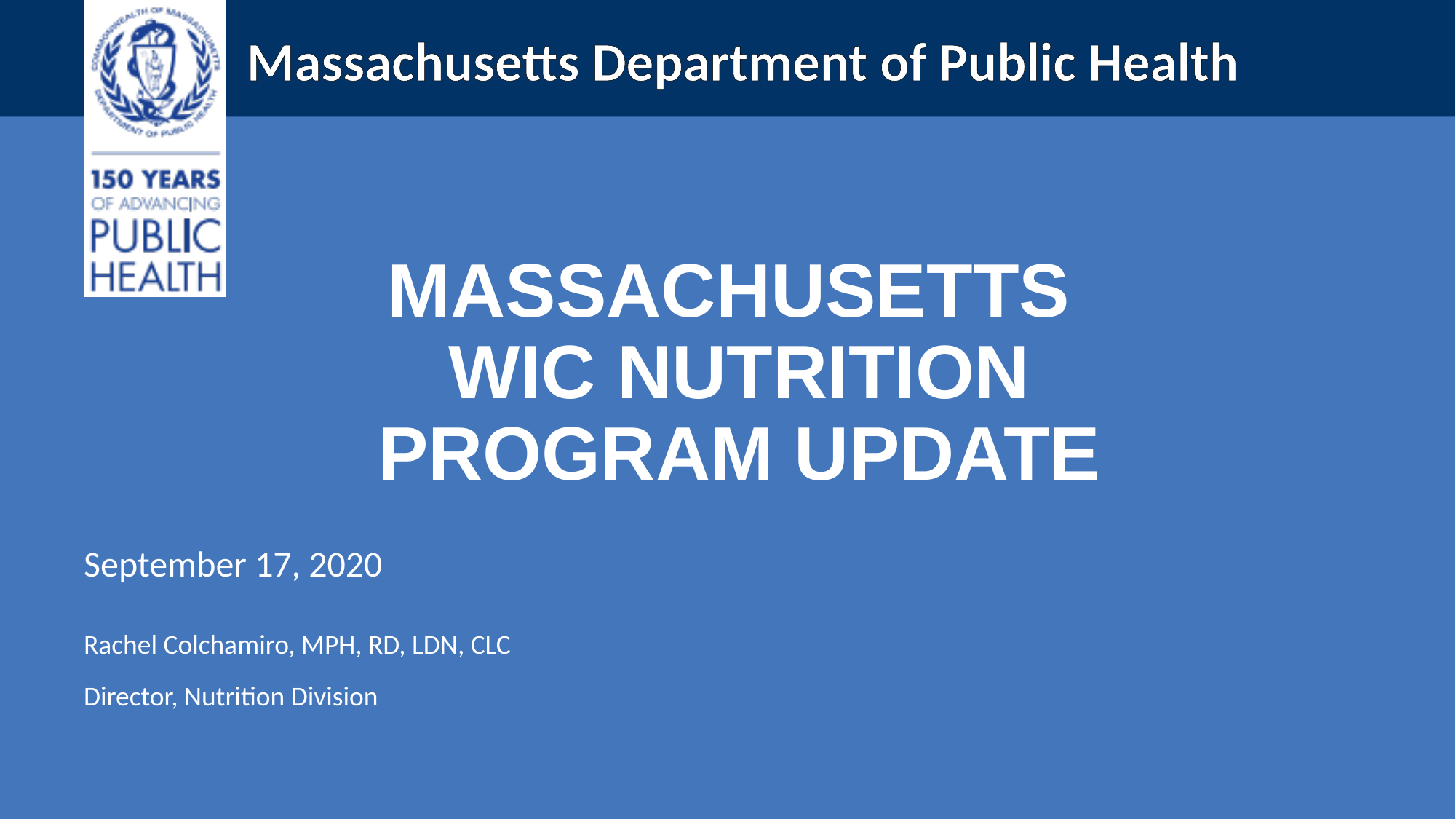

Massachusetts
wIC Nutrition Program UPDATE
September 17, 2020
Rachel Colchamiro, MPH, RD, LDN, CLC
Director, Nutrition Division